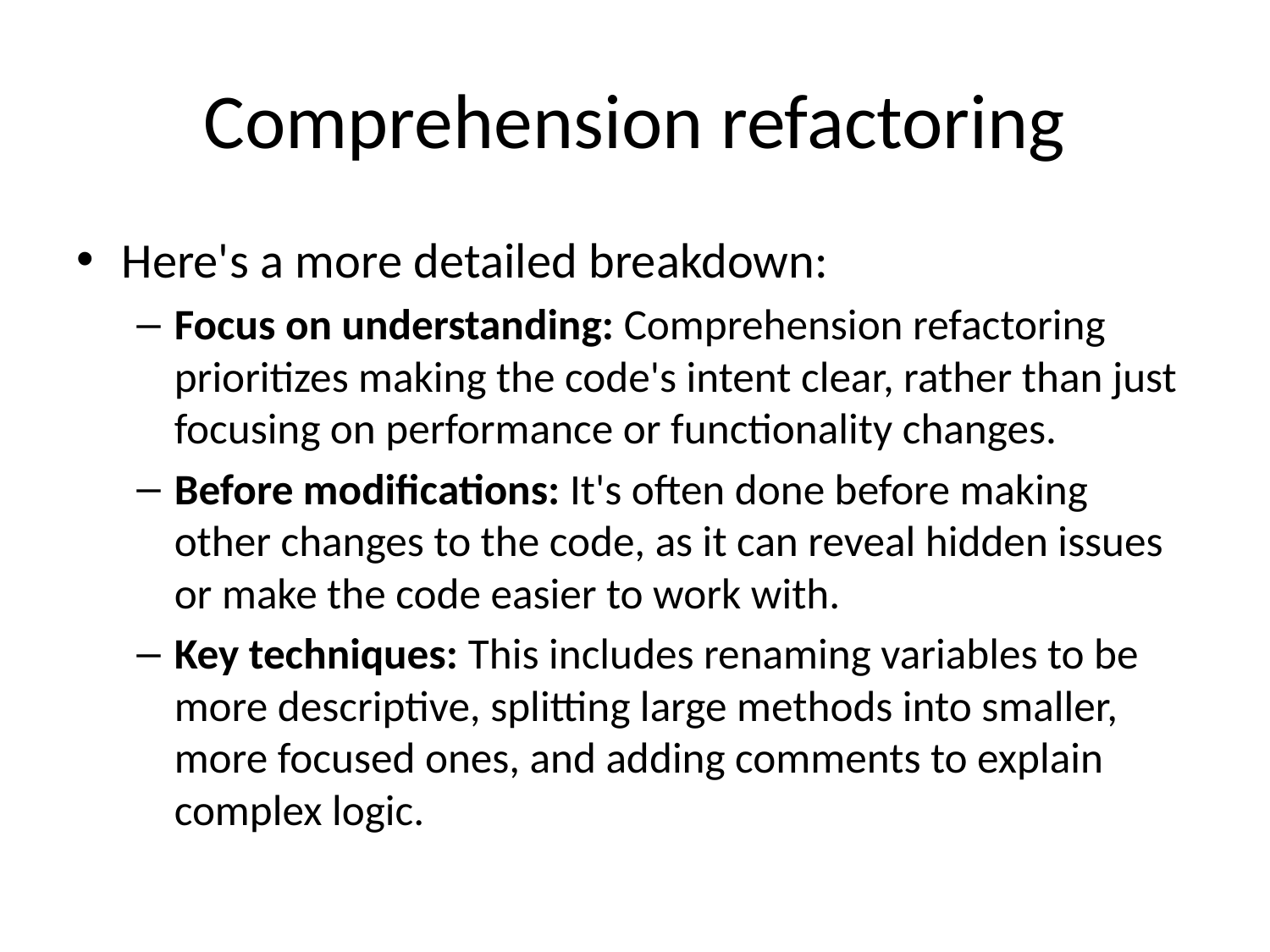

# Comprehension refactoring
Here's a more detailed breakdown:
Focus on understanding: Comprehension refactoring prioritizes making the code's intent clear, rather than just focusing on performance or functionality changes.
Before modifications: It's often done before making other changes to the code, as it can reveal hidden issues or make the code easier to work with.
Key techniques: This includes renaming variables to be more descriptive, splitting large methods into smaller, more focused ones, and adding comments to explain complex logic.